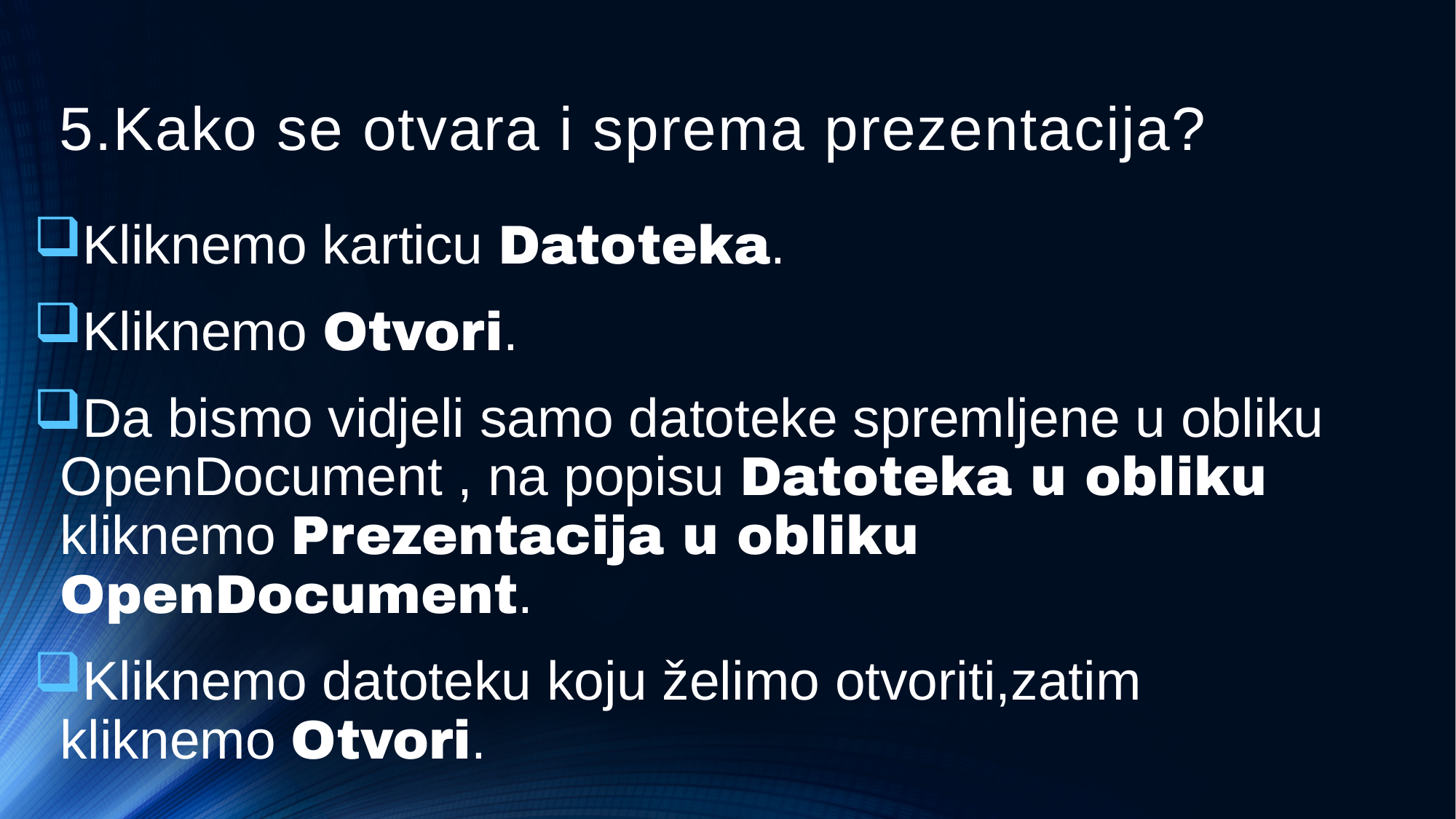

# 5.Kako se otvara i sprema prezentacija?
Kliknemo karticu Datoteka.
Kliknemo Otvori.
Da bismo vidjeli samo datoteke spremljene u obliku OpenDocument , na popisu Datoteka u obliku kliknemo Prezentacija u obliku OpenDocument.
Kliknemo datoteku koju želimo otvoriti,zatim kliknemo Otvori.